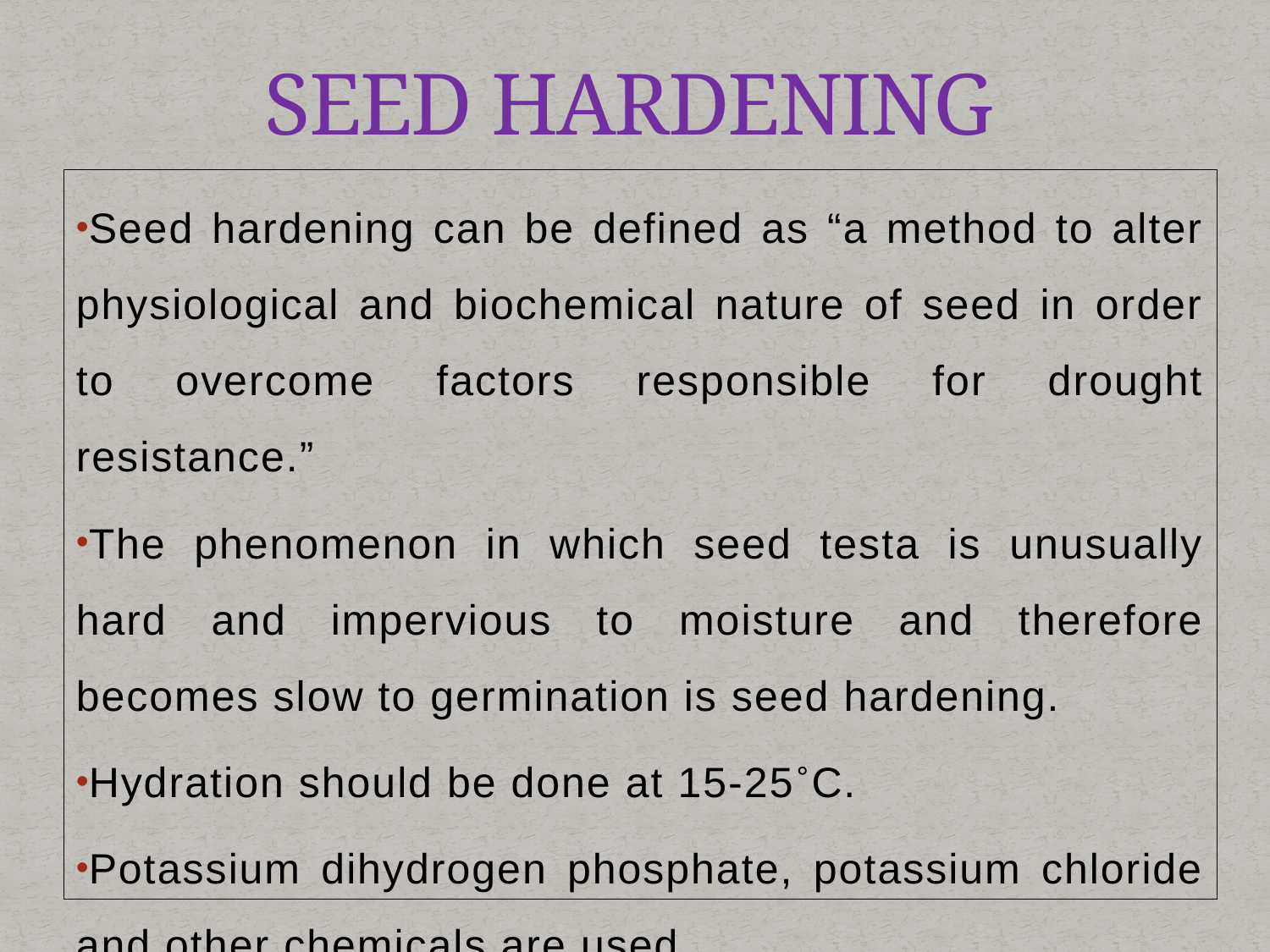

# SEED HARDENING
Seed hardening can be defined as “a method to alter physiological and biochemical nature of seed in order to overcome factors responsible for drought resistance.”
The phenomenon in which seed testa is unusually hard and impervious to moisture and therefore becomes slow to germination is seed hardening.
Hydration should be done at 15-25˚C.
Potassium dihydrogen phosphate, potassium chloride and other chemicals are used.